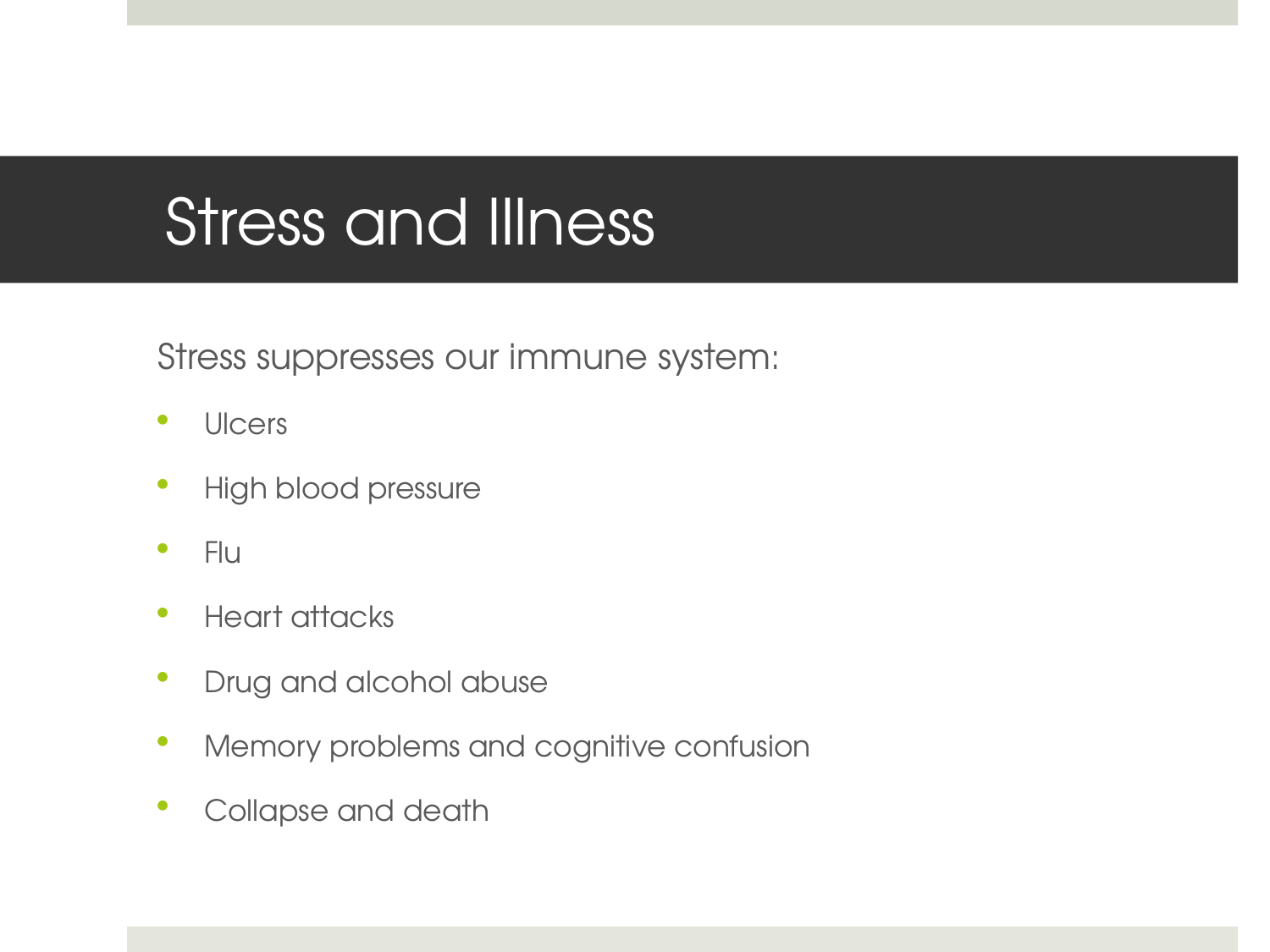

# Stress and Illness
Stress suppresses our immune system:
Ulcers
High blood pressure
Flu
Heart attacks
Drug and alcohol abuse
Memory problems and cognitive confusion
Collapse and death